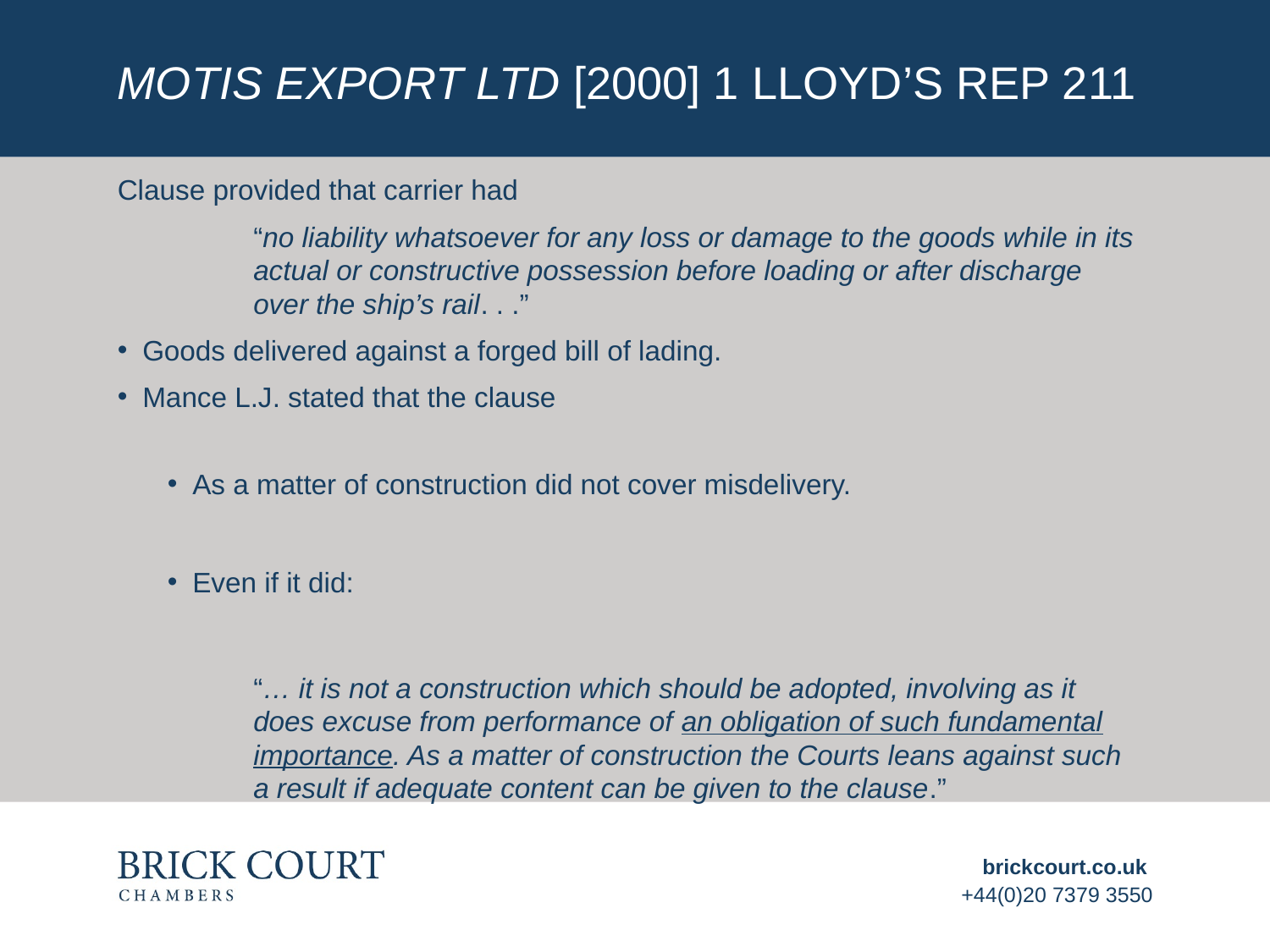

# Motis Export Ltd [2000] 1 Lloyd’s Rep 211
Clause provided that carrier had
“no liability whatsoever for any loss or damage to the goods while in its actual or constructive possession before loading or after discharge over the ship’s rail. . .”
Goods delivered against a forged bill of lading.
Mance L.J. stated that the clause

As a matter of construction did not cover misdelivery.

Even if it did:

“… it is not a construction which should be adopted, involving as it does excuse from performance of an obligation of such fundamental importance. As a matter of construction the Courts leans against such a result if adequate content can be given to the clause.”
brickcourt.co.uk
+44(0)20 7379 3550